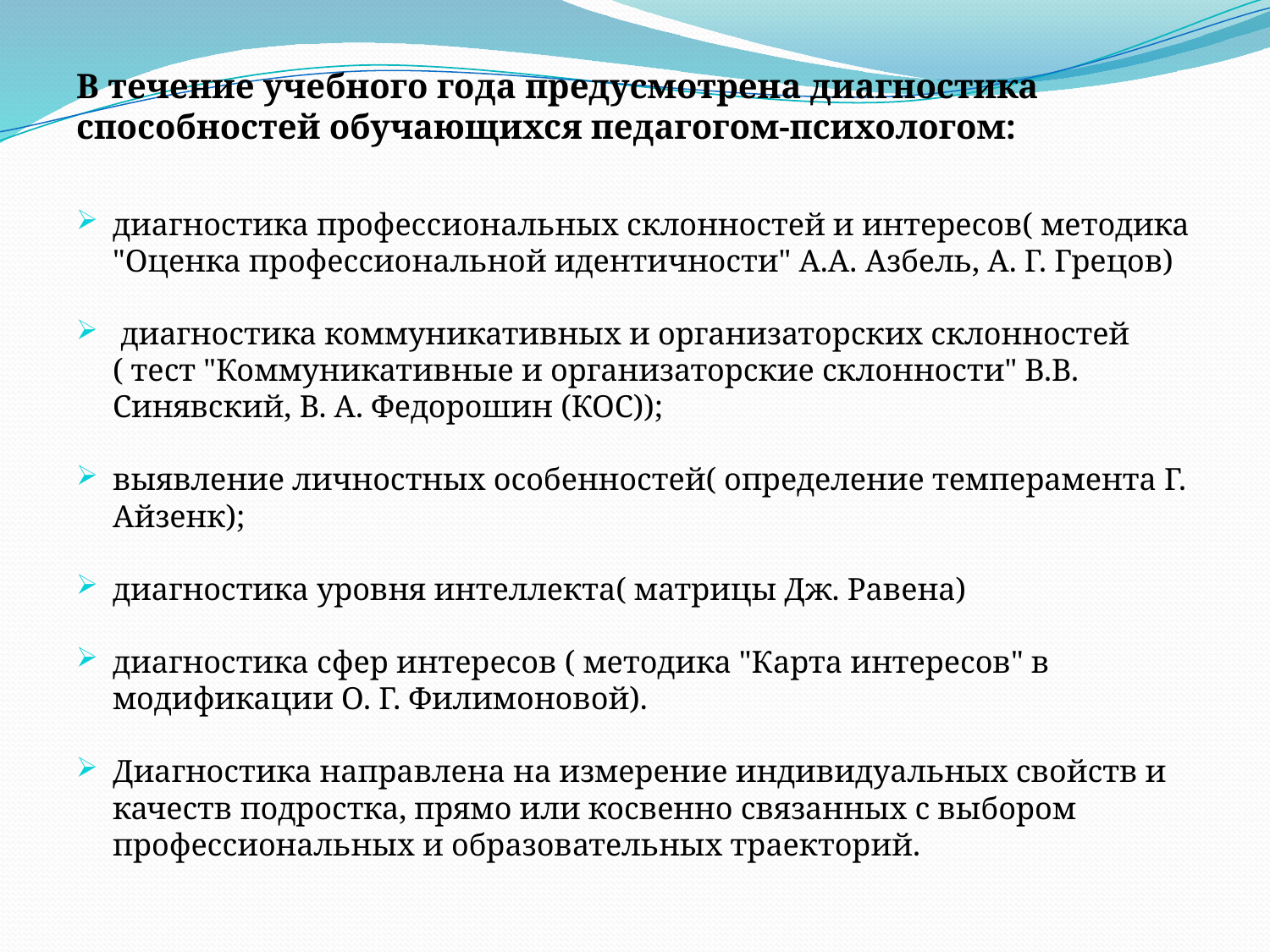

#
В течение учебного года предусмотрена диагностика способностей обучающихся педагогом-психологом:

диагностика профессиональных склонностей и интересов( методика "Оценка профессиональной идентичности" А.А. Азбель, А. Г. Грецов)

 диагностика коммуникативных и организаторских склонностей ( тест "Коммуникативные и организаторские склонности" В.В. Синявский, В. А. Федорошин (КОС));

выявление личностных особенностей( определение темперамента Г. Айзенк);

диагностика уровня интеллекта( матрицы Дж. Равена)

диагностика сфер интересов ( методика "Карта интересов" в модификации О. Г. Филимоновой).

Диагностика направлена на измерение индивидуальных свойств и качеств подростка, прямо или косвенно связанных с выбором профессиональных и образовательных траекторий.